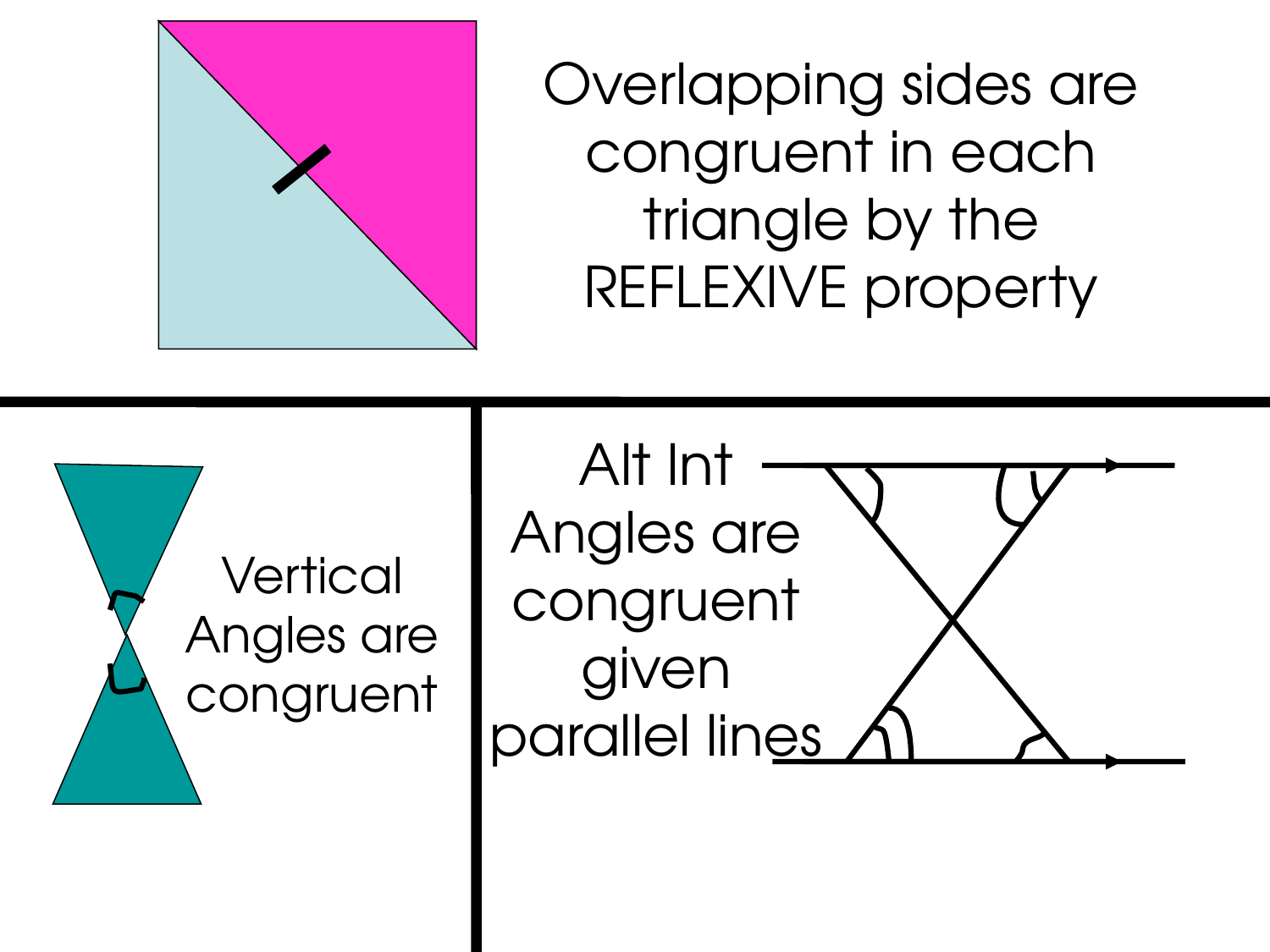

Overlapping sides are congruent in each triangle by the REFLEXIVE property

Alt Int Angles are congruent given parallel lines

Vertical Angles are congruent